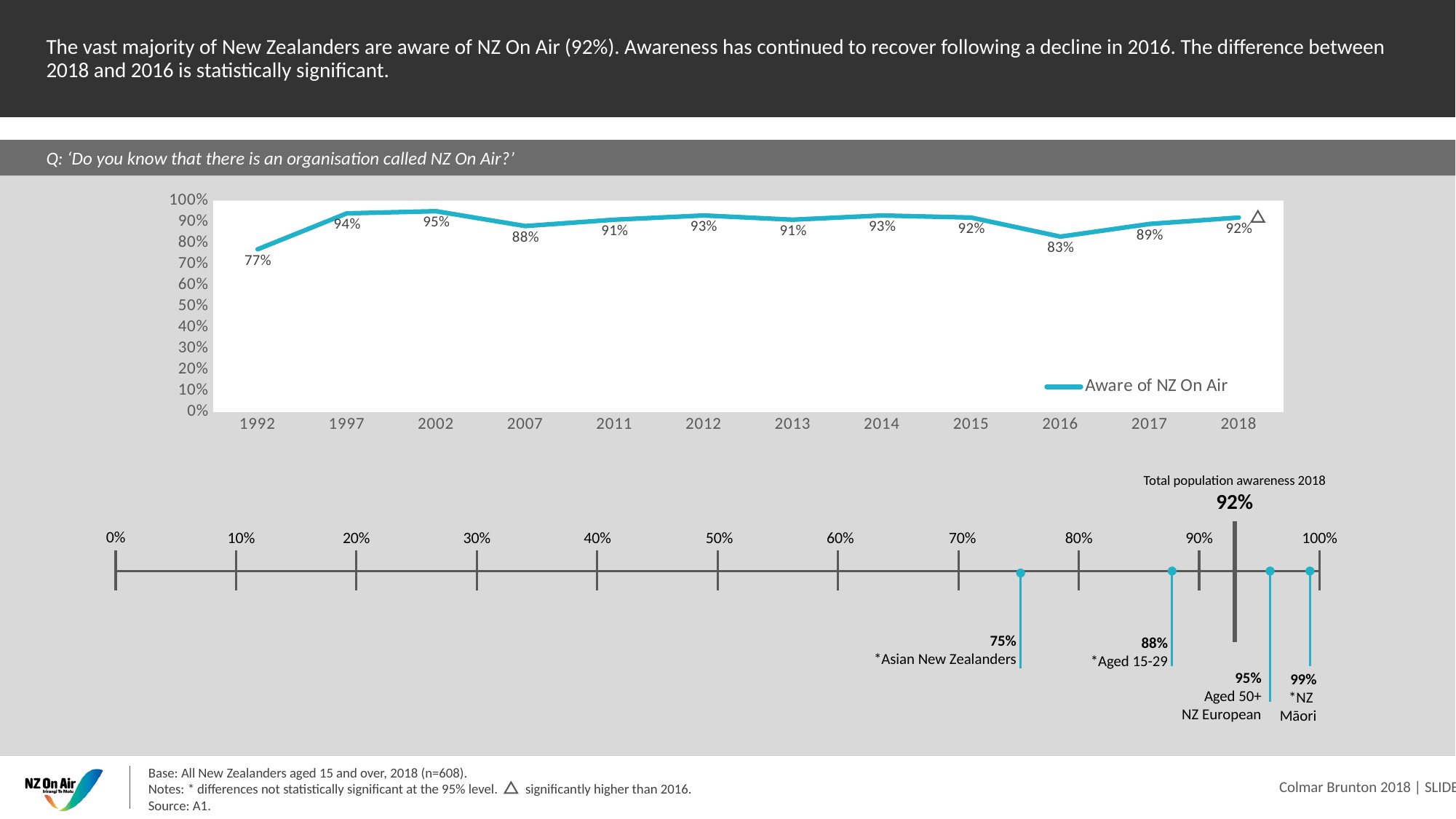

# The vast majority of New Zealanders are aware of NZ On Air (92%). Awareness has continued to recover following a decline in 2016. The difference between 2018 and 2016 is statistically significant.
Q: ‘Do you know that there is an organisation called NZ On Air?’

### Chart

| Category | Aware of NZ On Air |
|---|---|
| 1992 | 0.77 |
| 1997 | 0.94 |
| 2002 | 0.95 |
| 2007 | 0.88 |
| 2011 | 0.91 |
| 2012 | 0.93 |
| 2013 | 0.91 |
| 2014 | 0.93 |
| 2015 | 0.92 |
| 2016 | 0.83 |
| 2017 | 0.89 |
| 2018 | 0.92 |
Total population awareness 2018
92%
0%
10%
20%
30%
40%
50%
60%
70%
80%
90%
100%
75%
*Asian New Zealanders
88%
*Aged 15-29
95%
Aged 50+
NZ European
99%
*NZ
Māori
Base: All New Zealanders aged 15 and over, 2018 (n=608).
Notes: * differences not statistically significant at the 95% level.         significantly higher than 2016.
Source: A1.